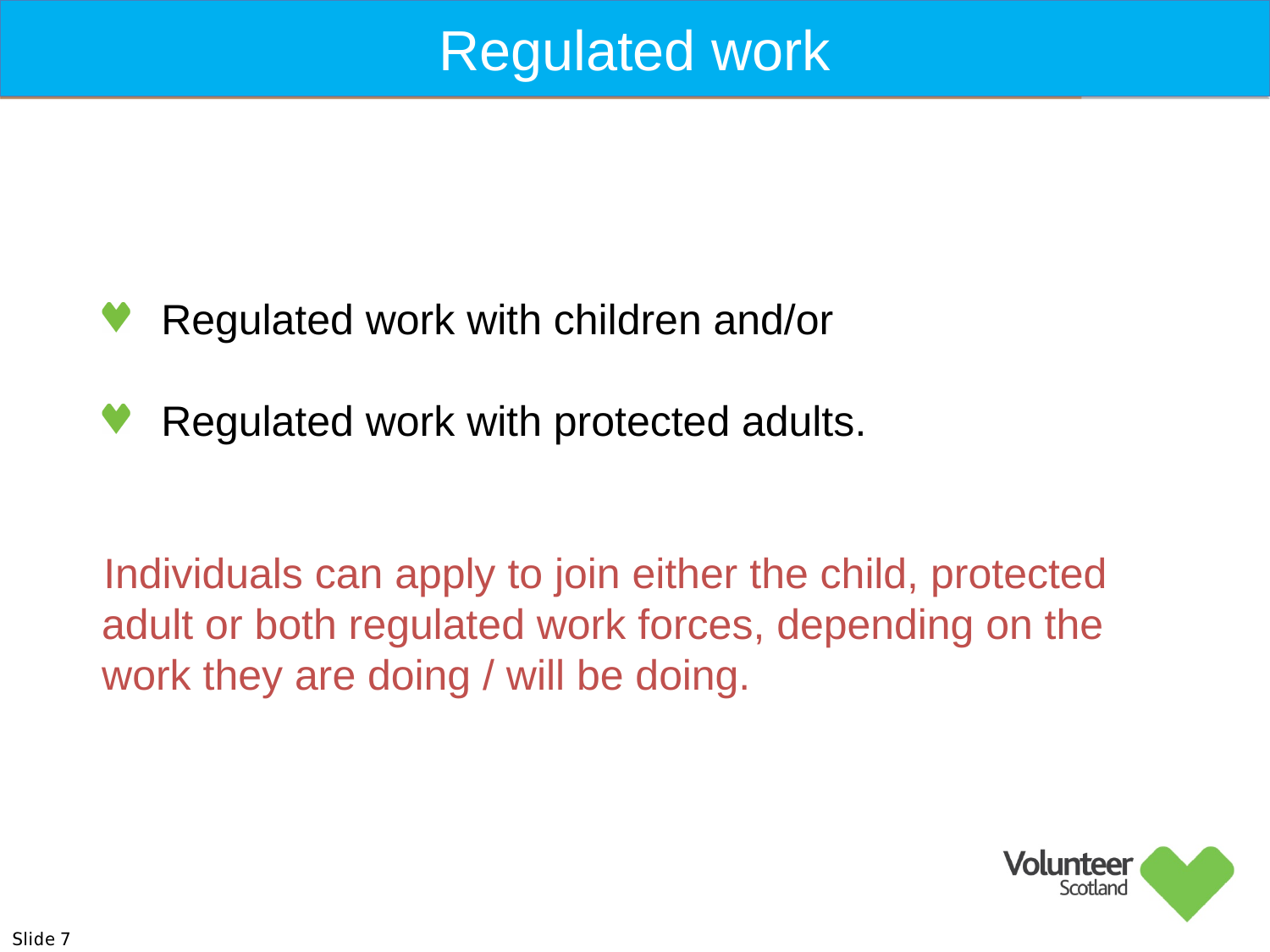

Definition of regulated workRegul
Regulated work
 Regulated work with children and/or

 Regulated work with protected adults.

Individuals can apply to join either the child, protected adult or both regulated work forces, depending on the work they are doing / will be doing.